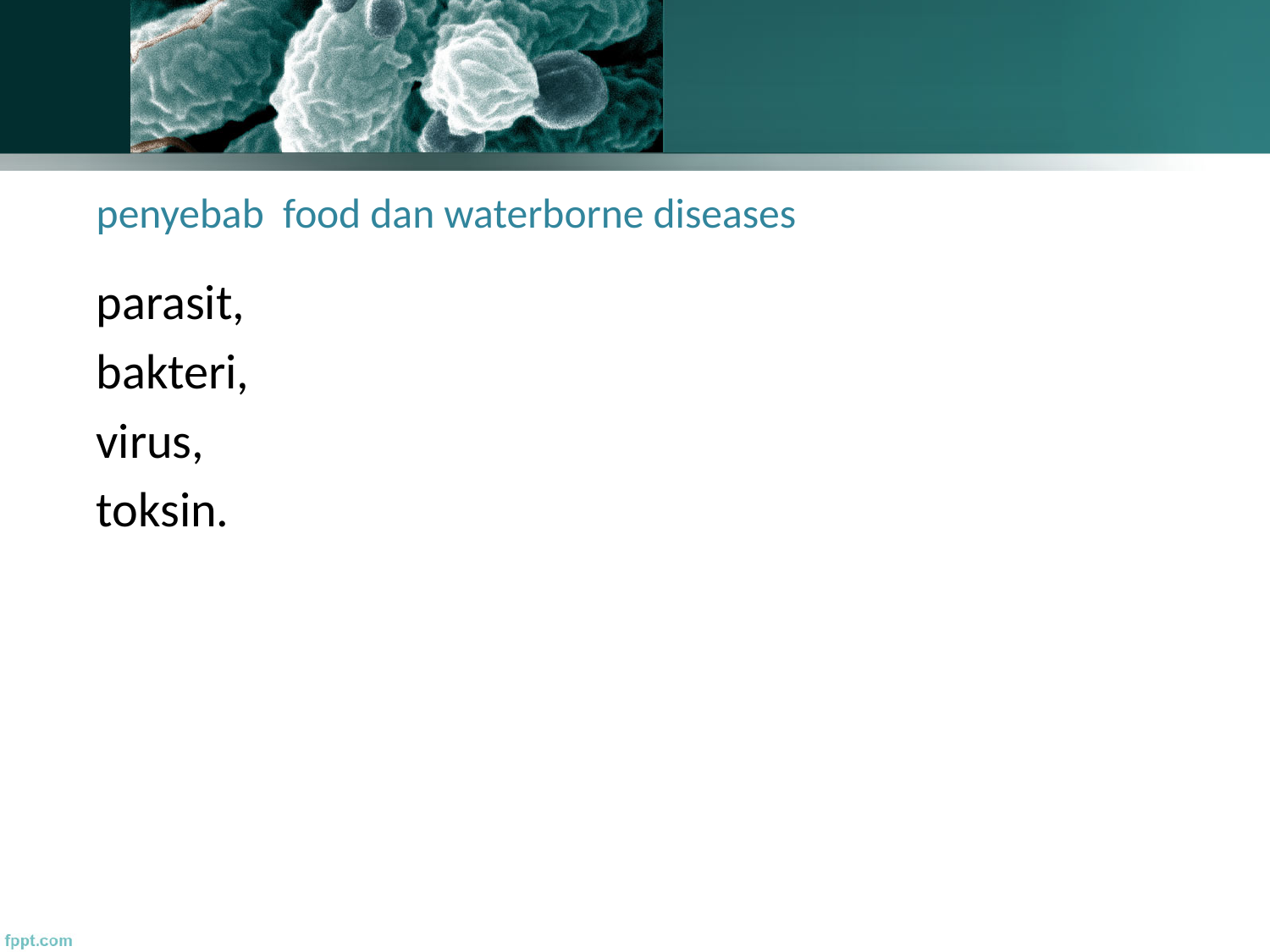

# penyebab  food dan waterborne diseases
parasit,
bakteri,
virus,
toksin.